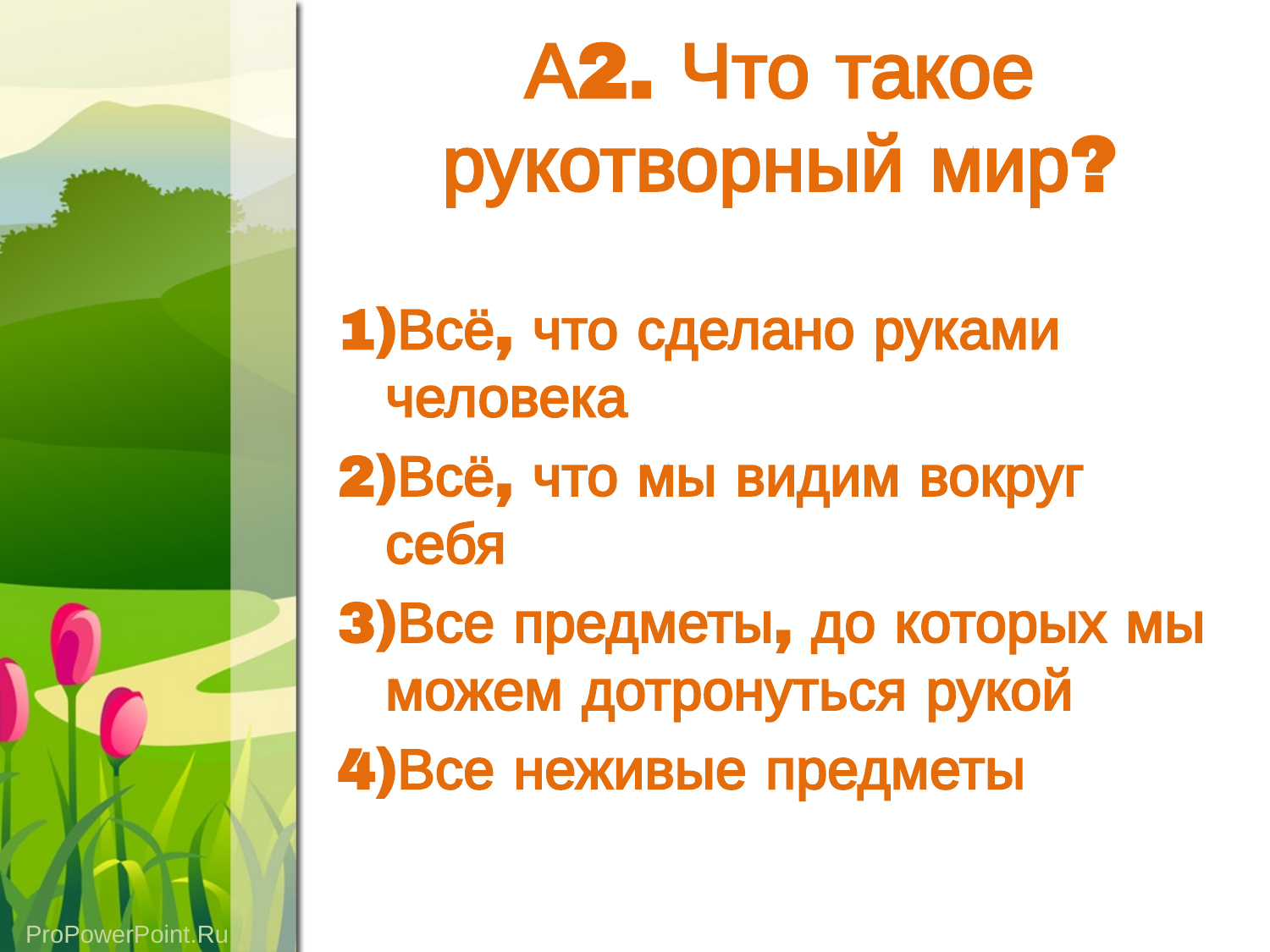

# А2. Что такое рукотворный мир?
Всё, что сделано руками человека
Всё, что мы видим вокруг себя
Все предметы, до которых мы можем дотронуться рукой
Все неживые предметы